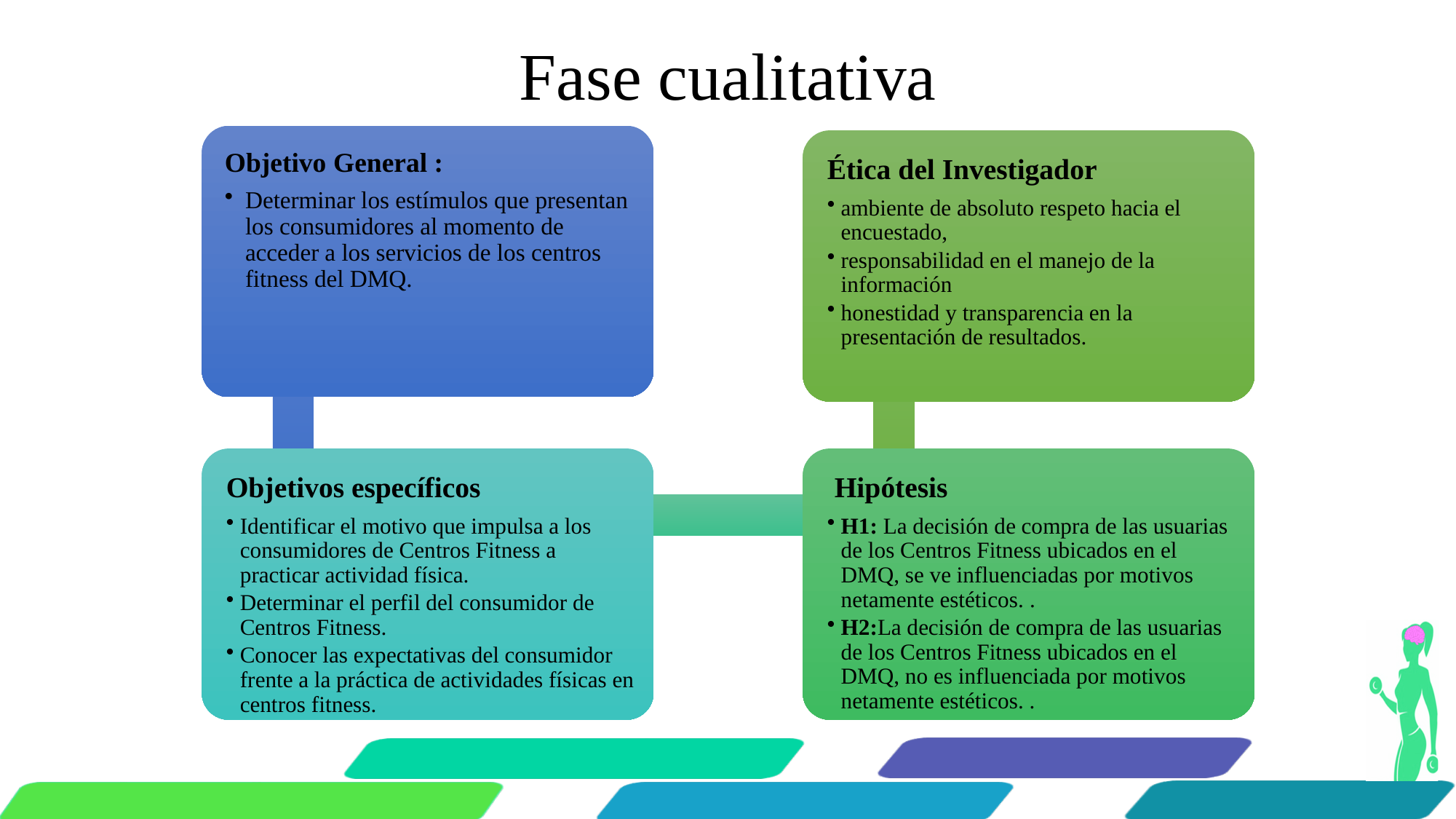

# Fase cualitativa
Objetivo General :
Determinar los estímulos que presentan los consumidores al momento de acceder a los servicios de los centros fitness del DMQ.
Objetivos específicos
Identificar el motivo que impulsa a los consumidores de Centros Fitness a practicar actividad física.
Determinar el perfil del consumidor de Centros Fitness.
Conocer las expectativas del consumidor frente a la práctica de actividades físicas en centros fitness.
 Hipótesis
H1: La decisión de compra de las usuarias de los Centros Fitness ubicados en el DMQ, se ve influenciadas por motivos netamente estéticos. .
H2:La decisión de compra de las usuarias de los Centros Fitness ubicados en el DMQ, no es influenciada por motivos netamente estéticos. .
Ética del Investigador
ambiente de absoluto respeto hacia el encuestado,
responsabilidad en el manejo de la información
honestidad y transparencia en la presentación de resultados.